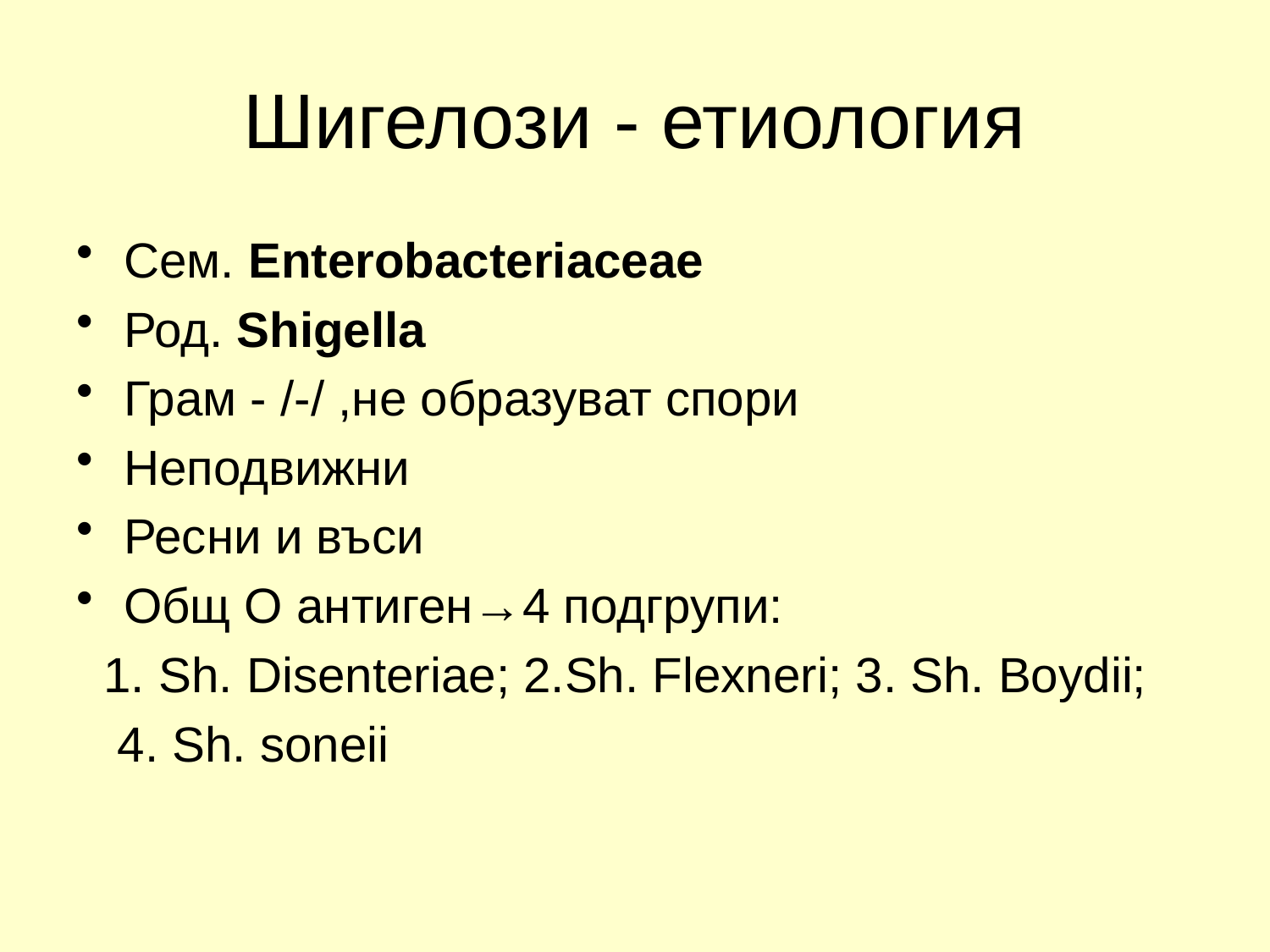

# Шигелози - етиология
Сем. Enterobacteriaceae
Род. Shigella
Грам - /-/ ,не образуват спори
Неподвижни
Ресни и въси
Общ О антиген→4 подгрупи:
  1. Sh. Disenteriae; 2.Sh. Flexneri; 3. Sh. Boydii;
   4. Sh. soneii